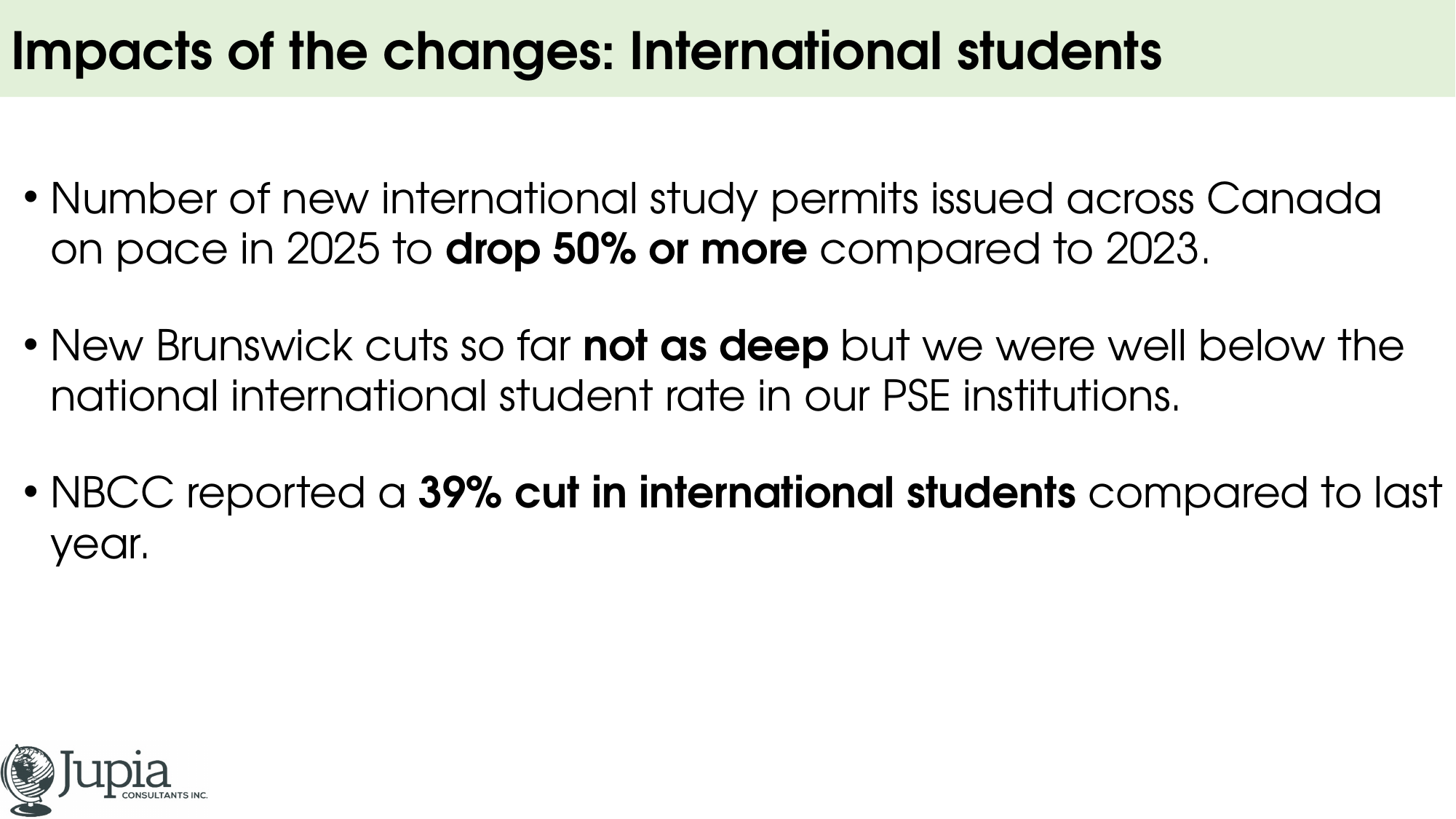

# Impacts of the changes: International students
Number of new international study permits issued across Canada on pace in 2025 to drop 50% or more compared to 2023.
New Brunswick cuts so far not as deep but we were well below the national international student rate in our PSE institutions.
NBCC reported a 39% cut in international students compared to last year.